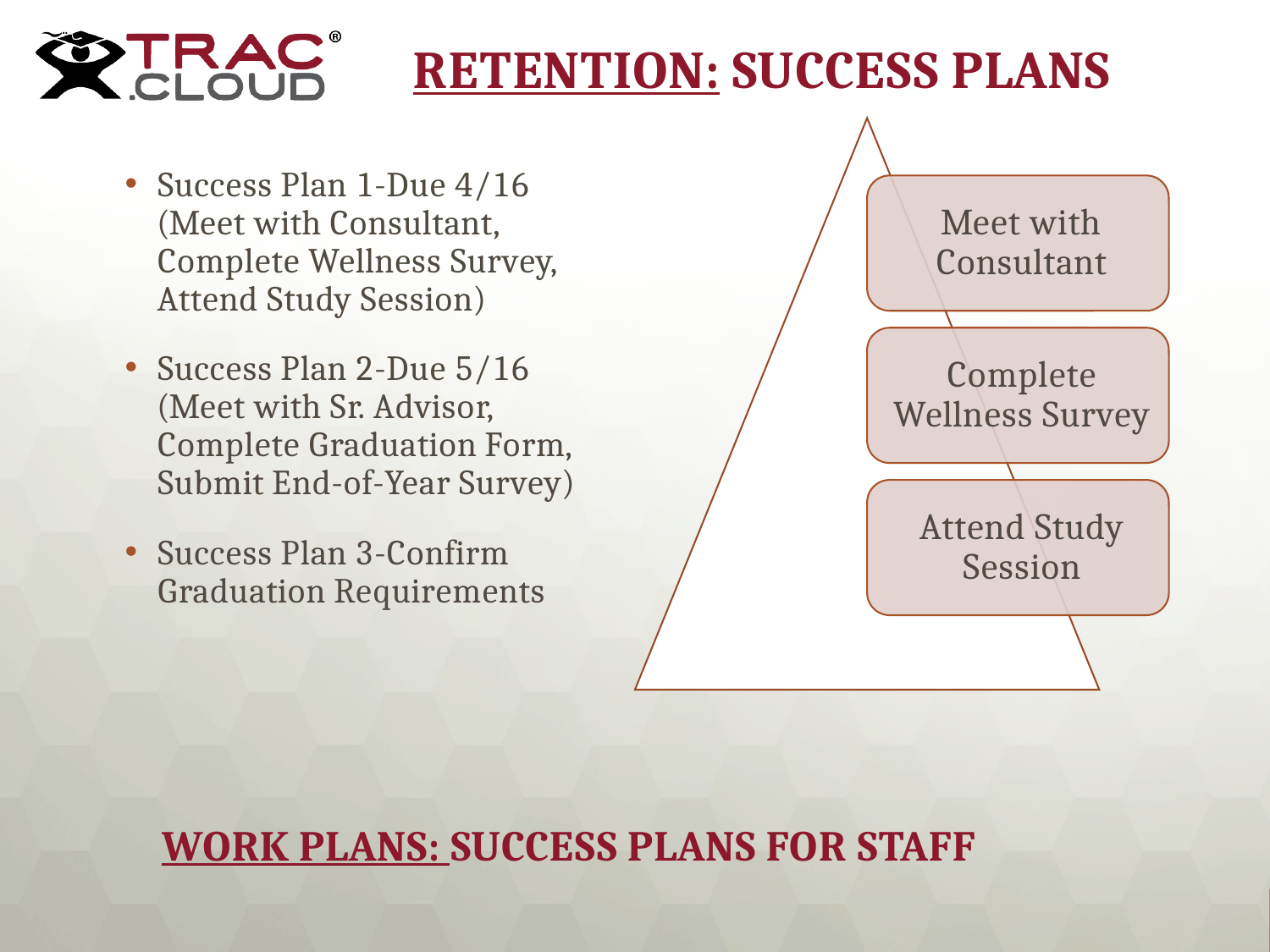

# Retention: Success Plans
Meet with Consultant
Complete Wellness Survey
Attend Study Session
Success Plan 1-Due 4/16 (Meet with Consultant, Complete Wellness Survey, Attend Study Session)
Success Plan 2-Due 5/16 (Meet with Sr. Advisor, Complete Graduation Form, Submit End-of-Year Survey)
Success Plan 3-Confirm Graduation Requirements
Work Plans: Success Plans for Staff